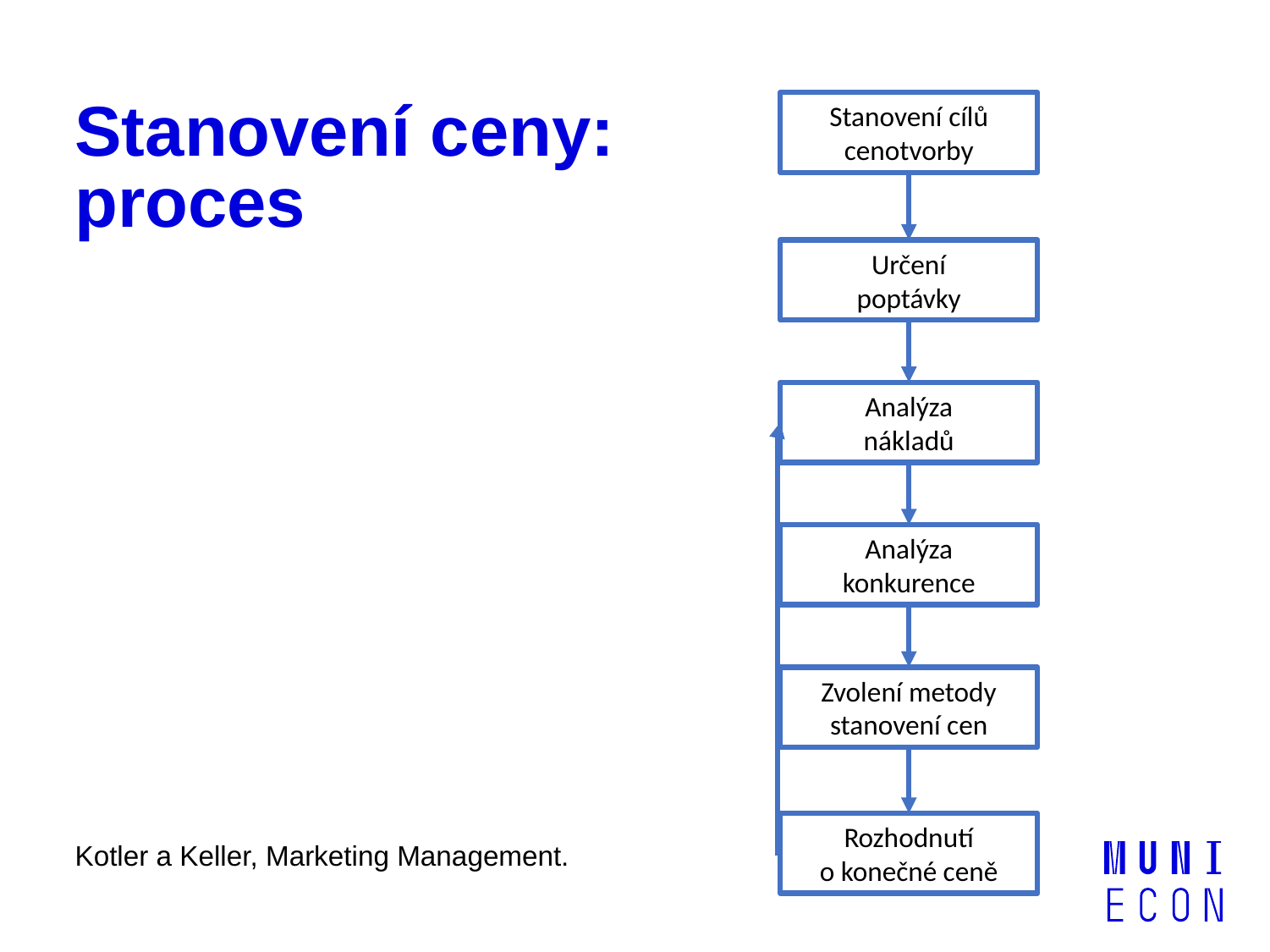

Stanovení cílů cenotvorby
# Stanovení ceny: proces
Určení
poptávky
Analýza
nákladů
Analýza
konkurence
Zvolení metody stanovení cen
Rozhodnutí
o konečné ceně
Kotler a Keller, Marketing Management.